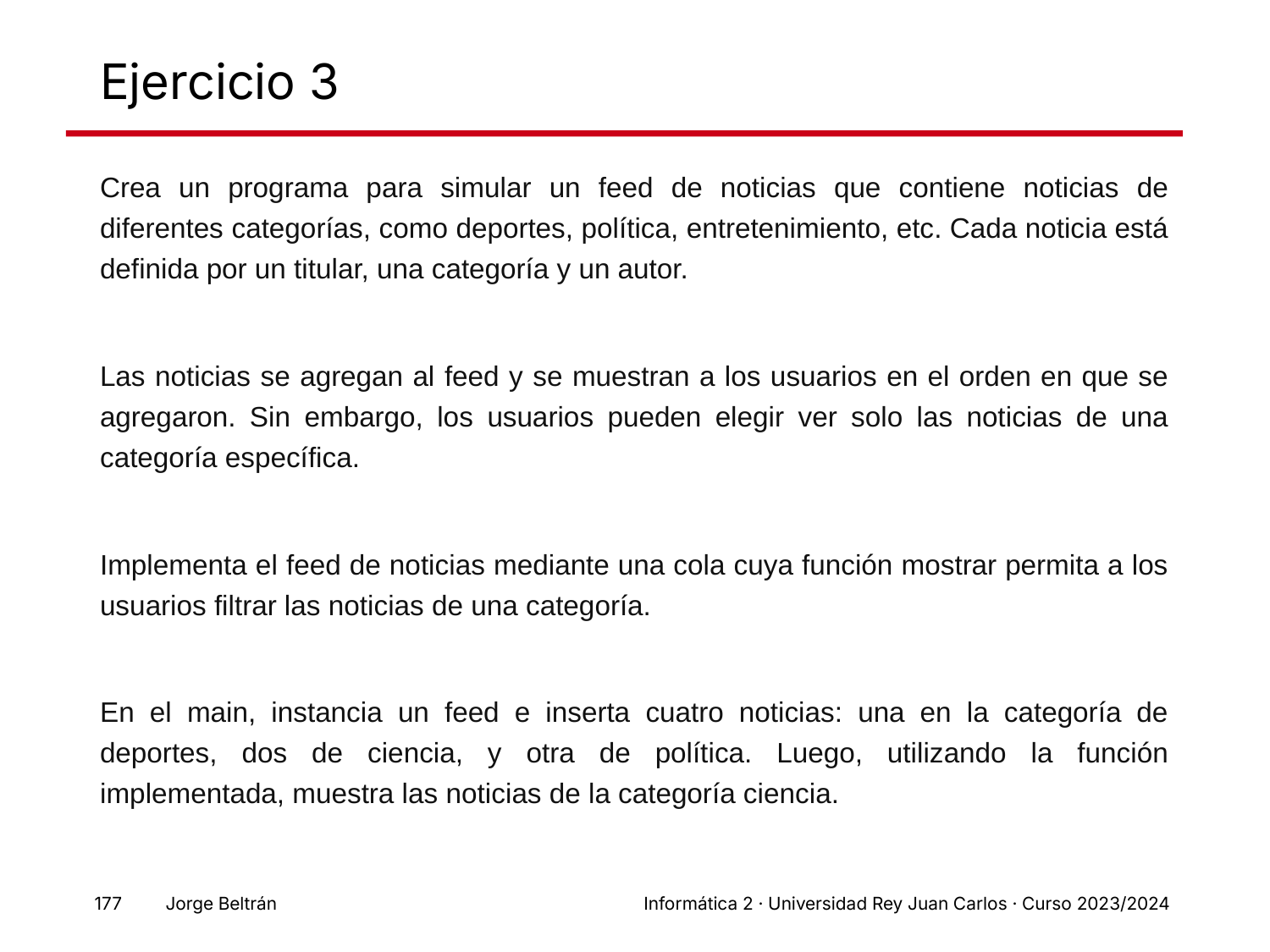

# Ejercicio 3
Crea un programa para simular un feed de noticias que contiene noticias de diferentes categorías, como deportes, política, entretenimiento, etc. Cada noticia está definida por un titular, una categoría y un autor.

Las noticias se agregan al feed y se muestran a los usuarios en el orden en que se agregaron. Sin embargo, los usuarios pueden elegir ver solo las noticias de una categoría específica.

Implementa el feed de noticias mediante una cola cuya función mostrar permita a los usuarios filtrar las noticias de una categoría.

En el main, instancia un feed e inserta cuatro noticias: una en la categoría de deportes, dos de ciencia, y otra de política. Luego, utilizando la función implementada, muestra las noticias de la categoría ciencia.